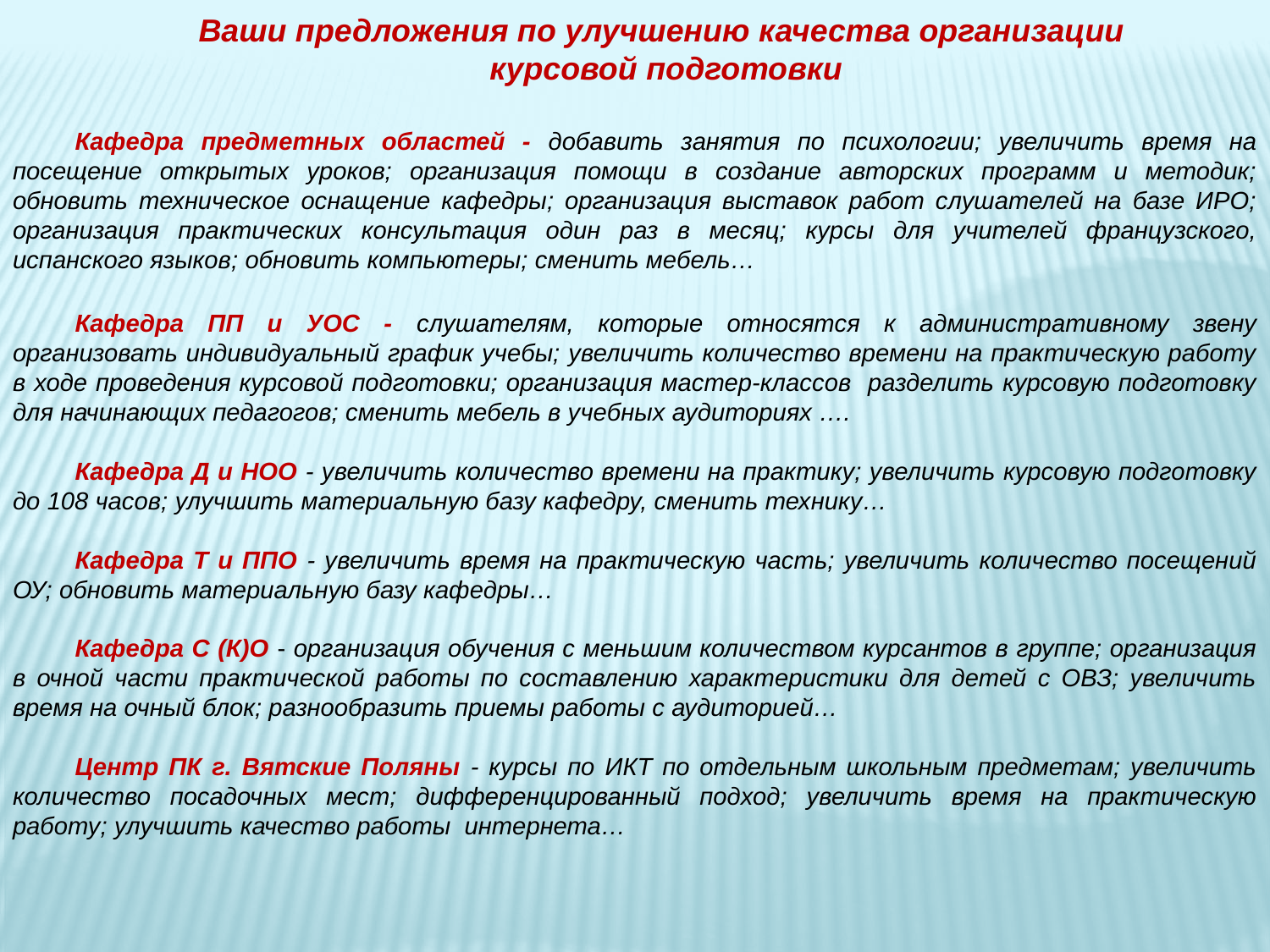

Ваши предложения по улучшению качества организации
курсовой подготовки
Кафедра предметных областей - добавить занятия по психологии; увеличить время на посещение открытых уроков; организация помощи в создание авторских программ и методик; обновить техническое оснащение кафедры; организация выставок работ слушателей на базе ИРО; организация практических консультация один раз в месяц; курсы для учителей французского, испанского языков; обновить компьютеры; сменить мебель…

Кафедра ПП и УОС - слушателям, которые относятся к административному звену организовать индивидуальный график учебы; увеличить количество времени на практическую работу в ходе проведения курсовой подготовки; организация мастер-классов  разделить курсовую подготовку для начинающих педагогов; сменить мебель в учебных аудиториях ….

Кафедра Д и НОО - увеличить количество времени на практику; увеличить курсовую подготовку до 108 часов; улучшить материальную базу кафедру, сменить технику…

Кафедра Т и ППО - увеличить время на практическую часть; увеличить количество посещений ОУ; обновить материальную базу кафедры…

Кафедра С (К)О - организация обучения с меньшим количеством курсантов в группе; организация в очной части практической работы по составлению характеристики для детей с ОВЗ; увеличить время на очный блок; разнообразить приемы работы с аудиторией…

Центр ПК г. Вятские Поляны - курсы по ИКТ по отдельным школьным предметам; увеличить количество посадочных мест; дифференцированный подход; увеличить время на практическую работу; улучшить качество работы  интернета…